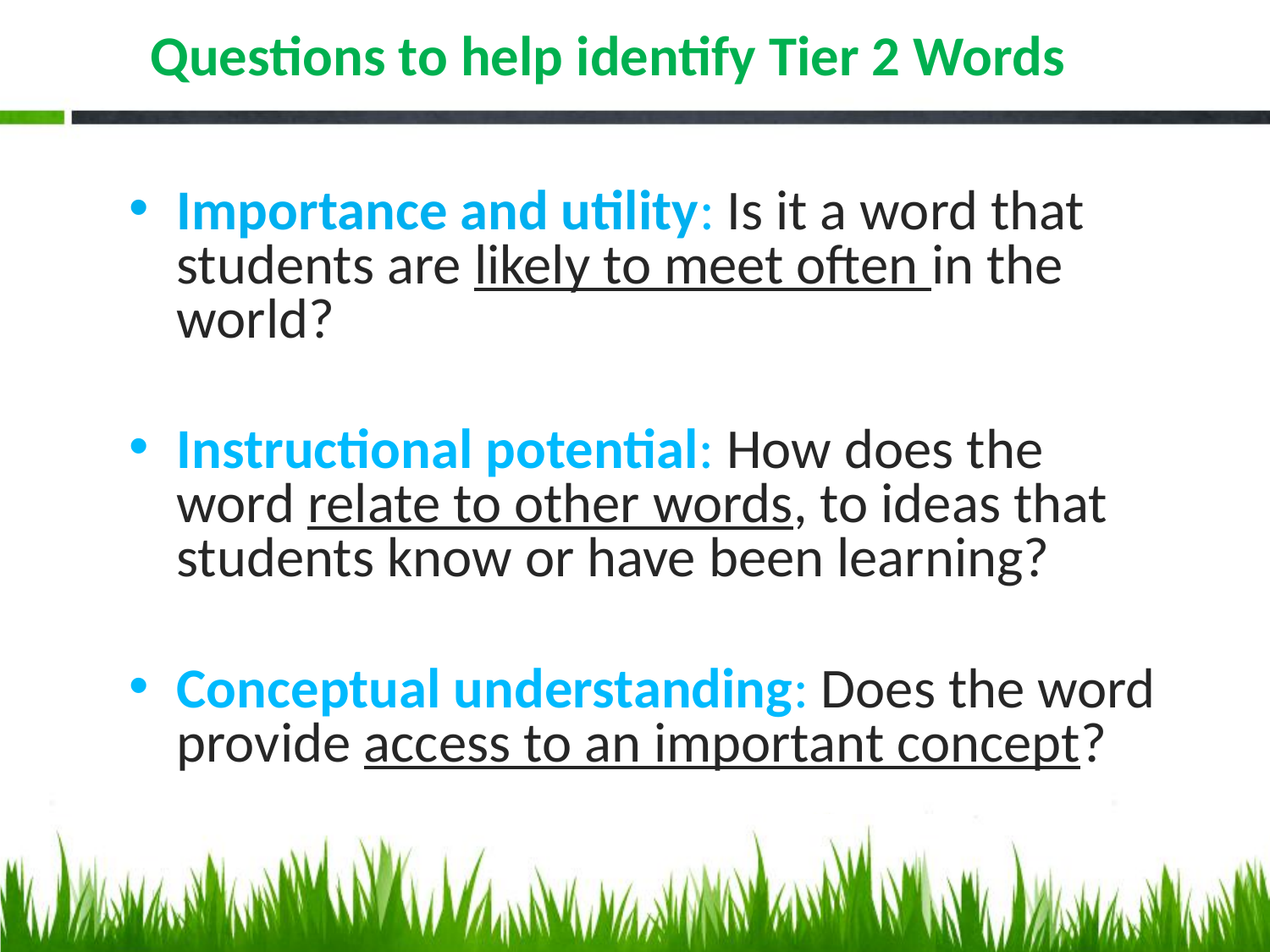

# Questions to help identify Tier 2 Words
Importance and utility: Is it a word that students are likely to meet often in the world?

Instructional potential: How does the word relate to other words, to ideas that students know or have been learning?

Conceptual understanding: Does the word provide access to an important concept?